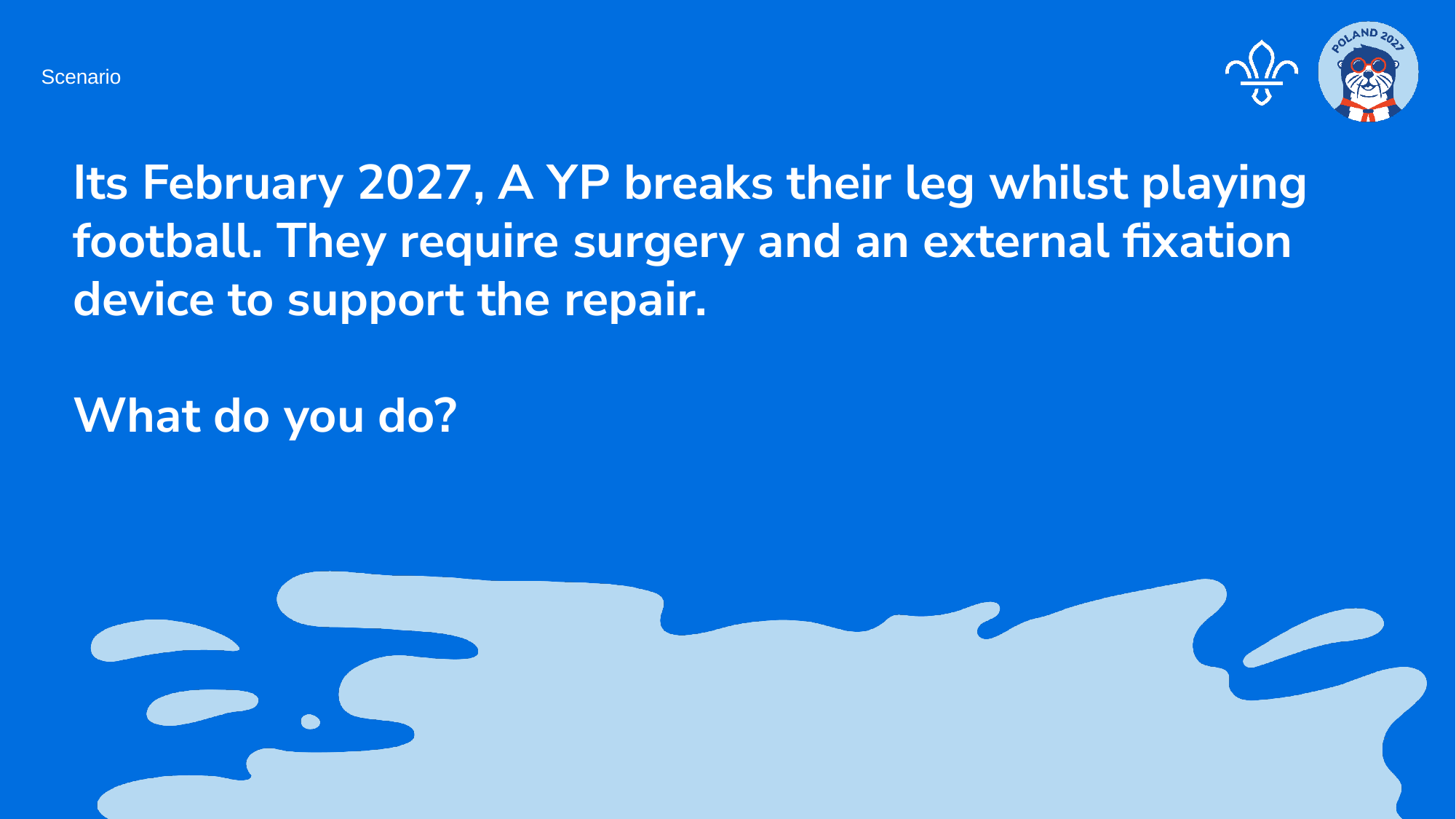

Scenario
Its February 2027, A YP breaks their leg whilst playing football. They require surgery and an external fixation device to support the repair.

What do you do?